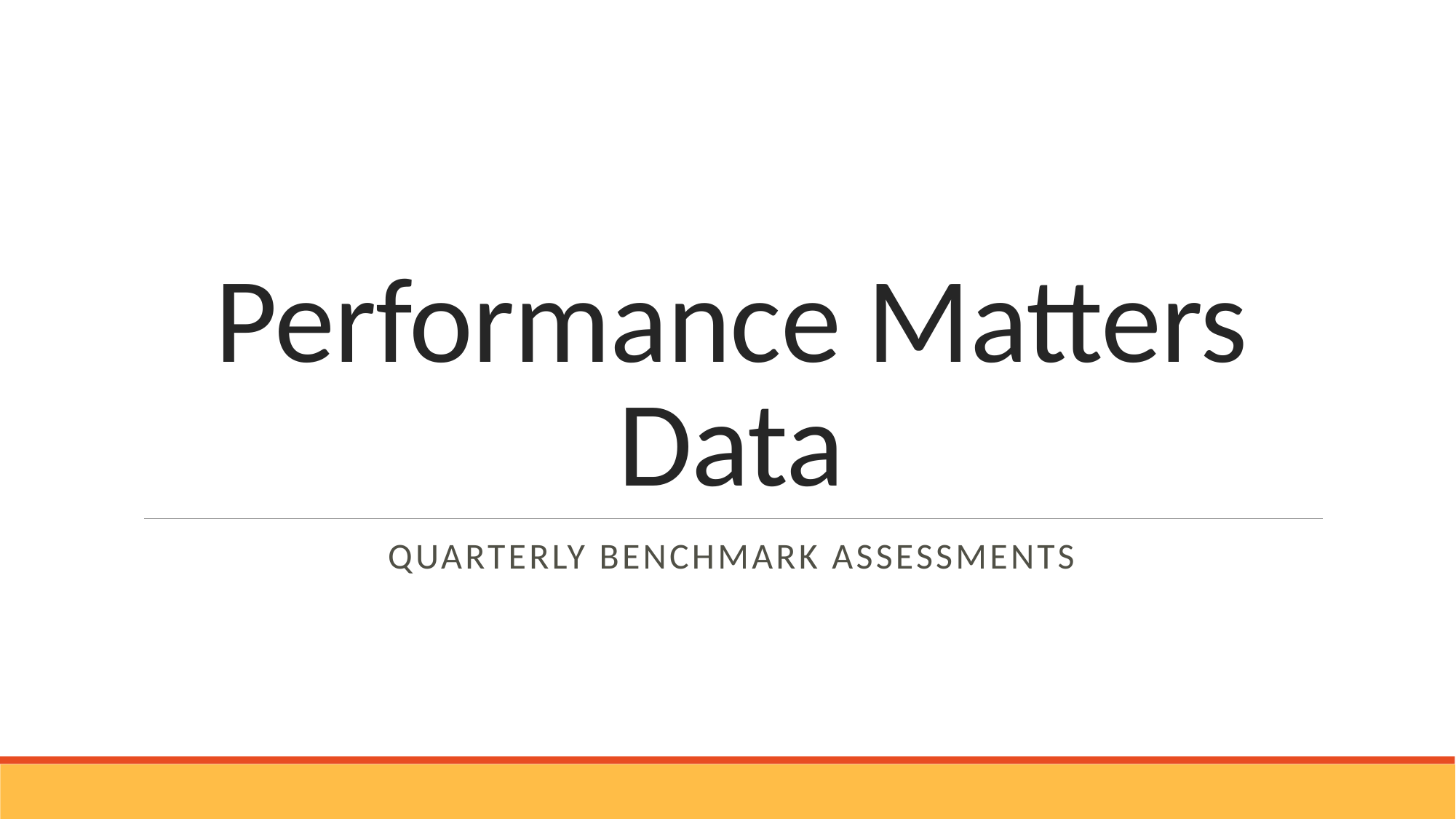

# Performance Matters Data
QUARTerLY BENCHMARK ASSESSMENTS